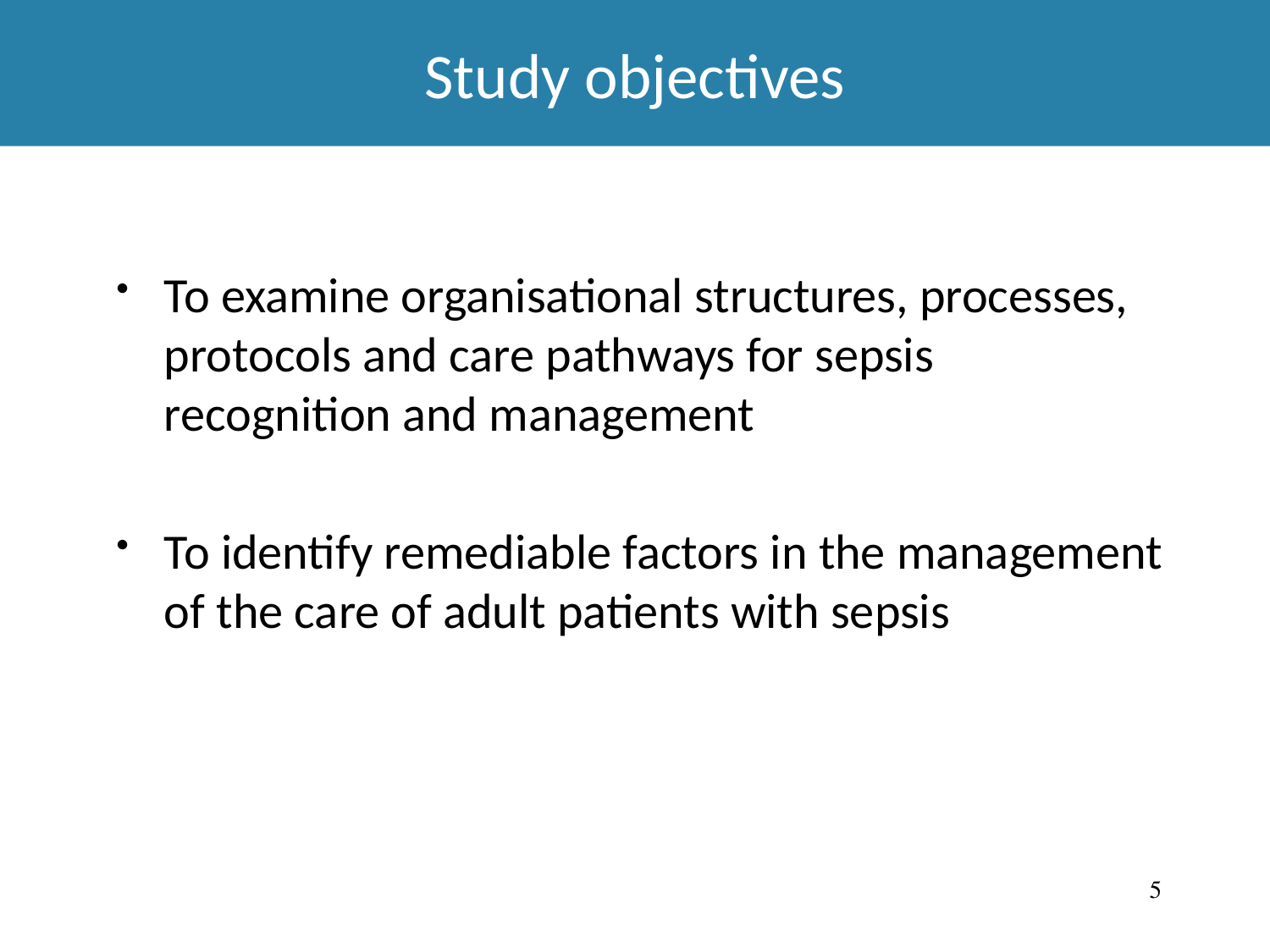

# Study objectives

To examine organisational structures, processes, protocols and care pathways for sepsis recognition and management

To identify remediable factors in the management of the care of adult patients with sepsis

5